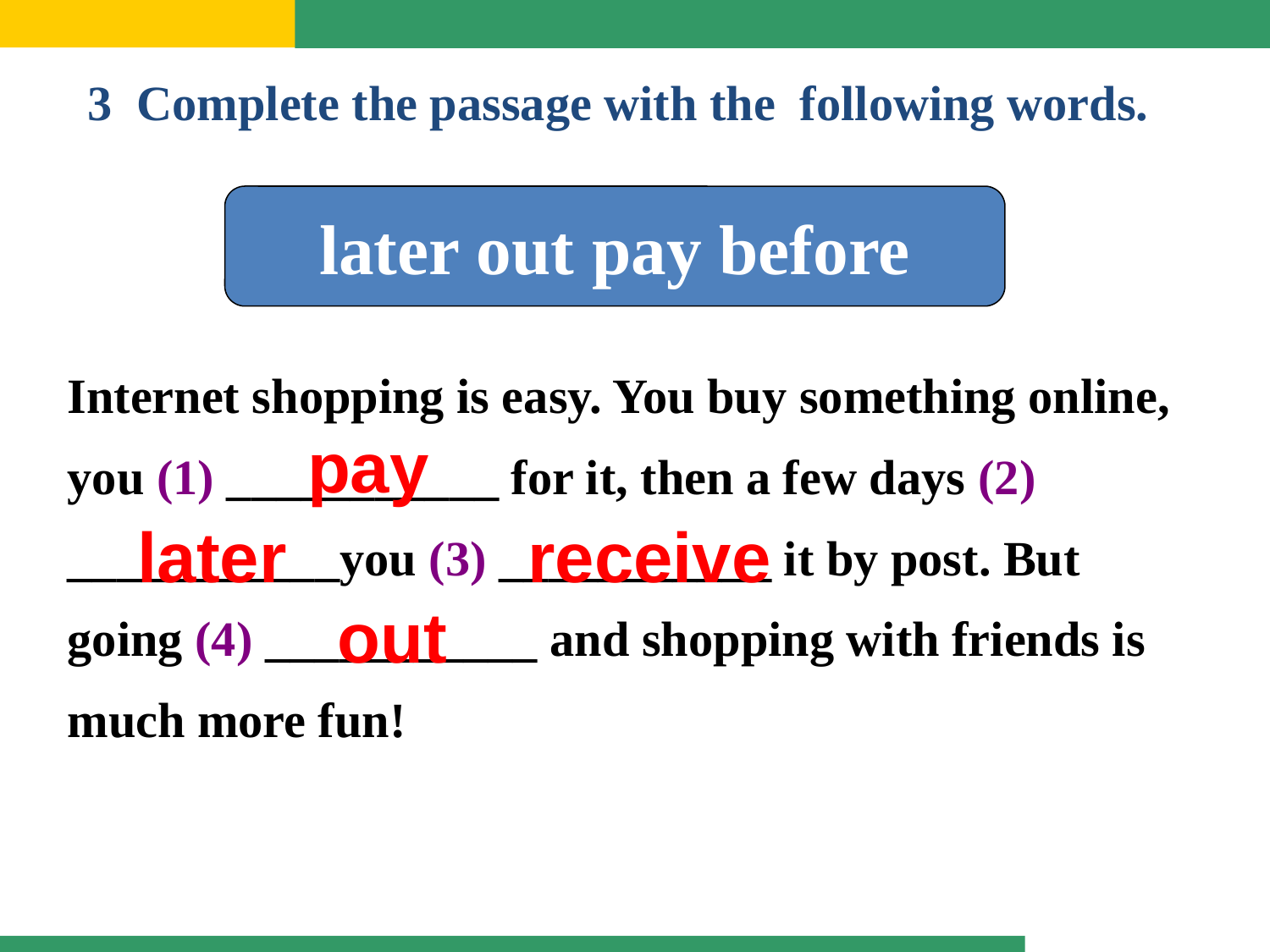

# 3  Complete the passage with the  following words.
later out pay before
Internet shopping is easy. You buy something online,
you (1) ___________ for it, then a few days (2)
___________you (3) ___________ it by post. But
going (4) ___________ and shopping with friends is
much more fun!

pay
later
receive
out